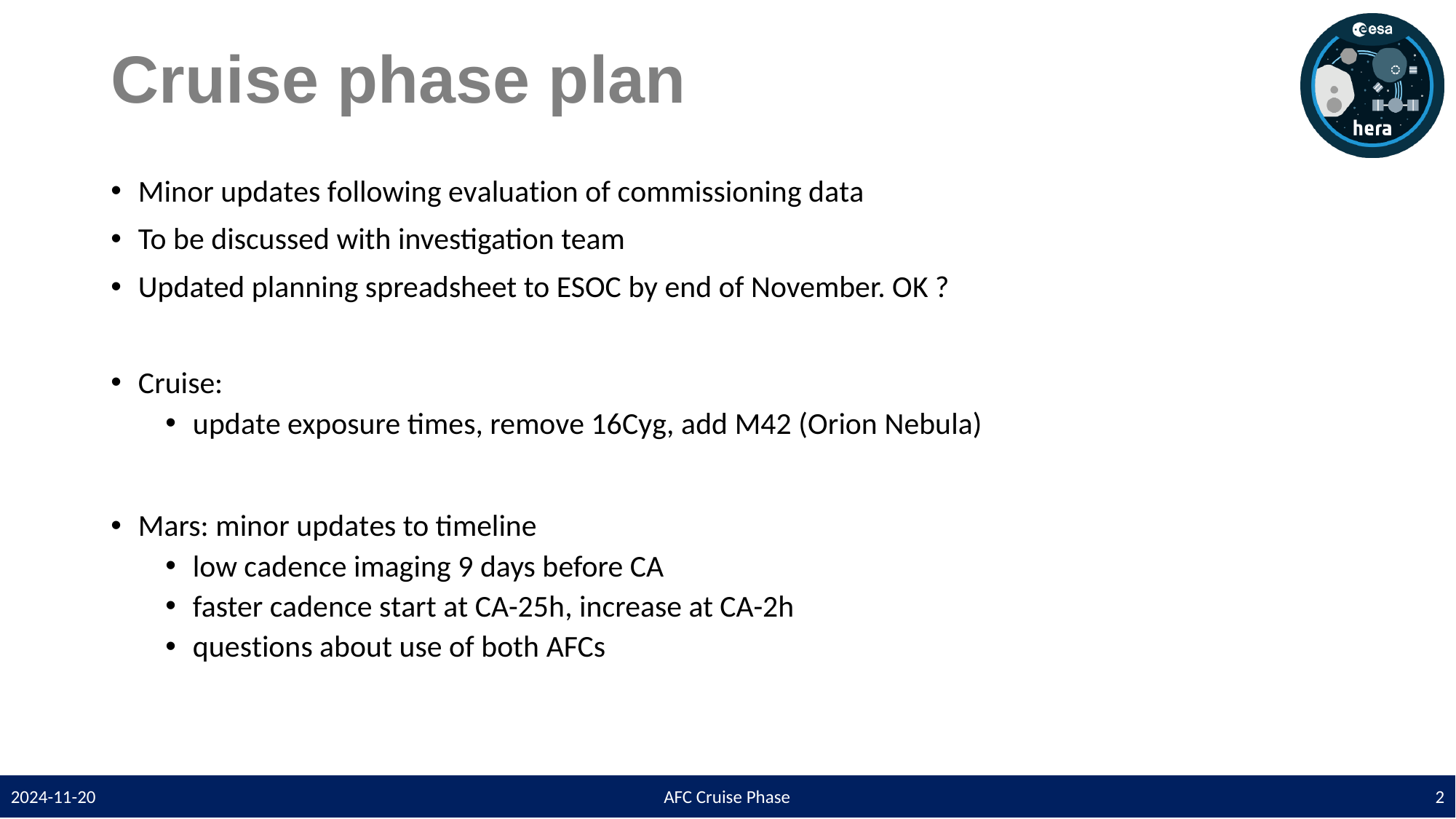

# Cruise phase plan
Minor updates following evaluation of commissioning data
To be discussed with investigation team
Updated planning spreadsheet to ESOC by end of November. OK ?

Cruise:
update exposure times, remove 16Cyg, add M42 (Orion Nebula)

Mars: minor updates to timeline
low cadence imaging 9 days before CA
faster cadence start at CA-25h, increase at CA-2h
questions about use of both AFCs
2024-11-20
AFC Cruise Phase
2